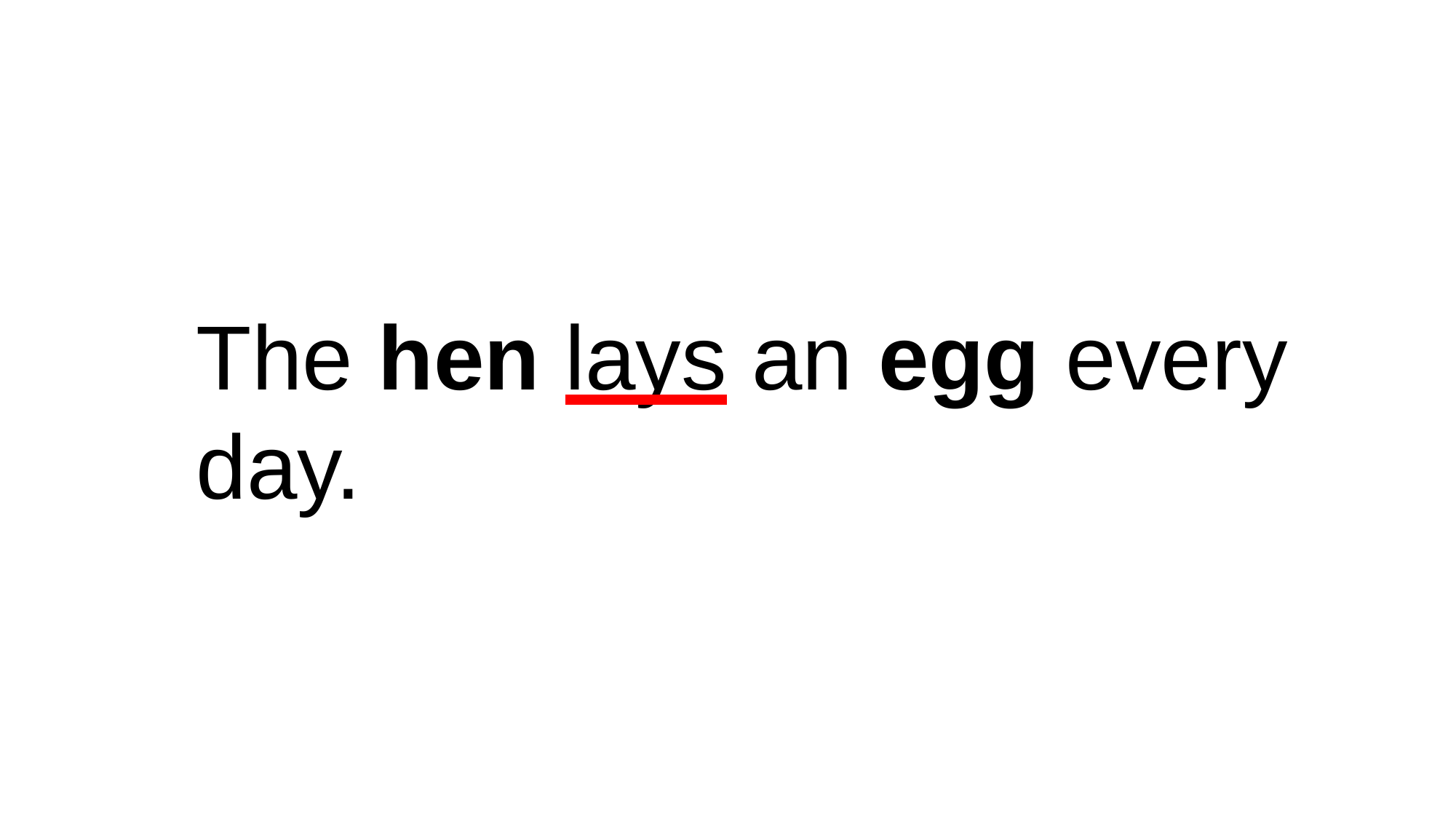

The hen lays an egg every day.